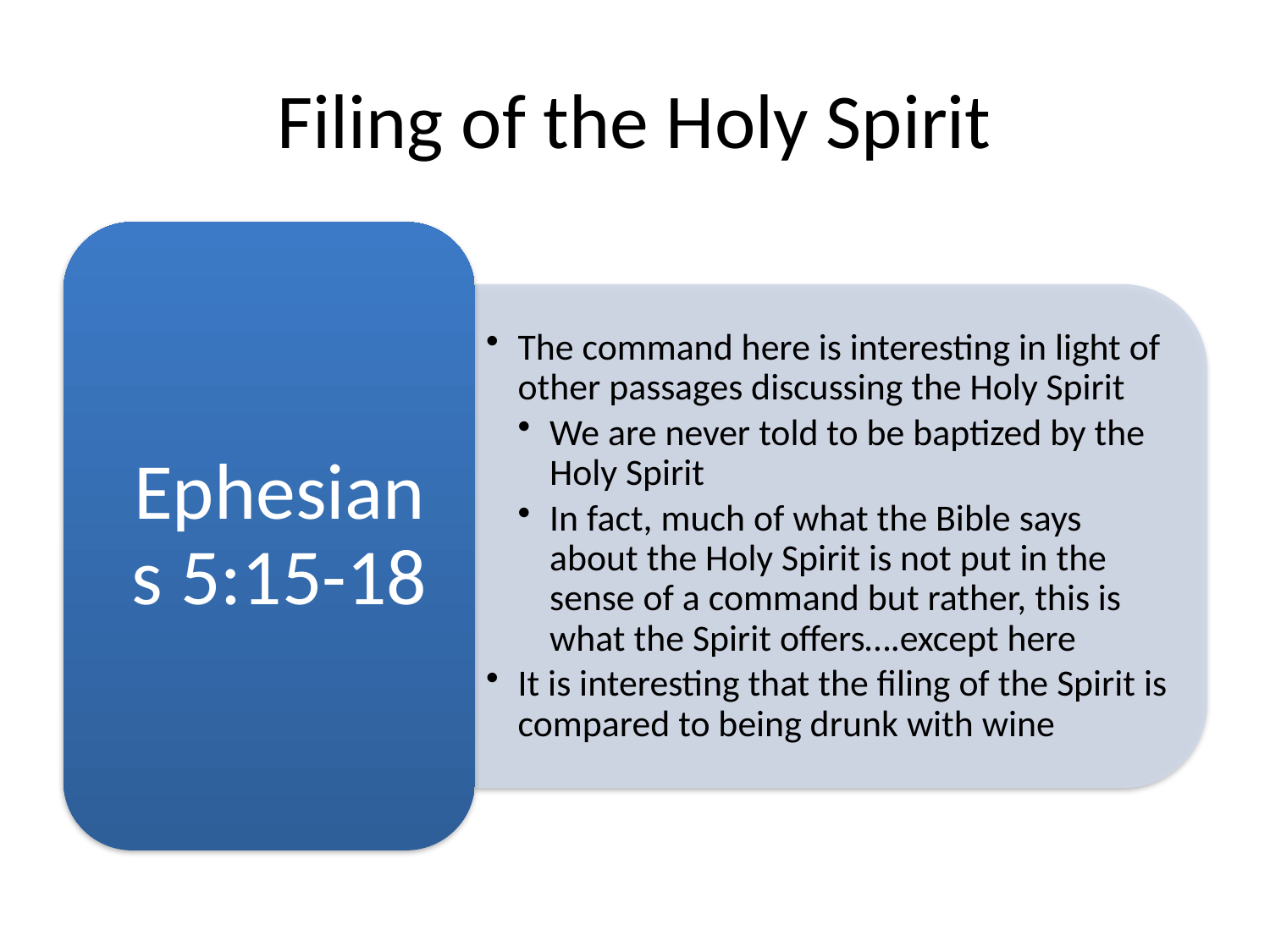

# Filing of the Holy Spirit
The command here is interesting in light of other passages discussing the Holy Spirit
We are never told to be baptized by the Holy Spirit
In fact, much of what the Bible says about the Holy Spirit is not put in the sense of a command but rather, this is what the Spirit offers….except here
It is interesting that the filing of the Spirit is compared to being drunk with wine
Ephesians 5:15-18